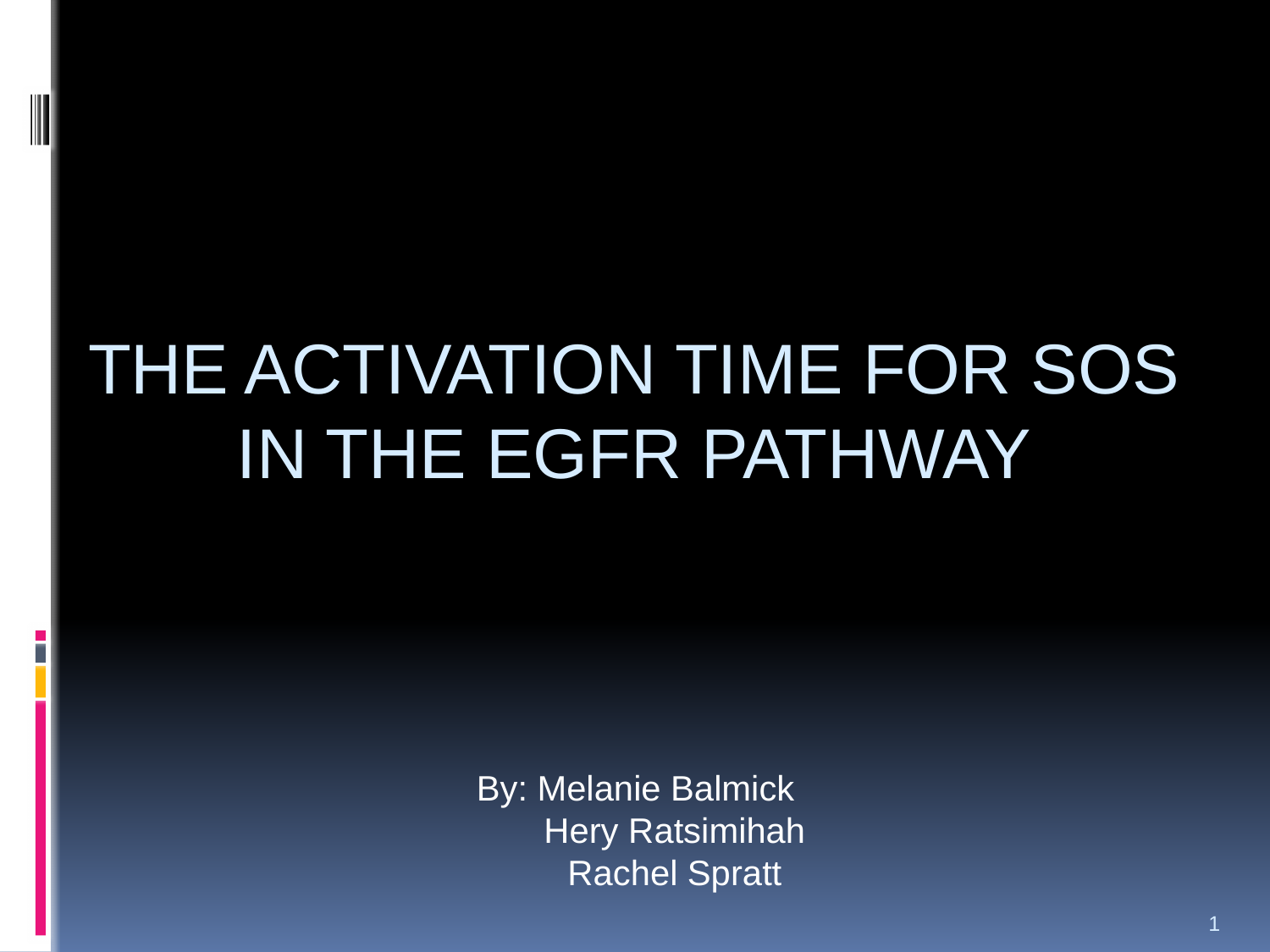

# The activation time for sos in the egfr pathway
By: Melanie Balmick
        Hery Ratsimihah
        Rachel Spratt

1